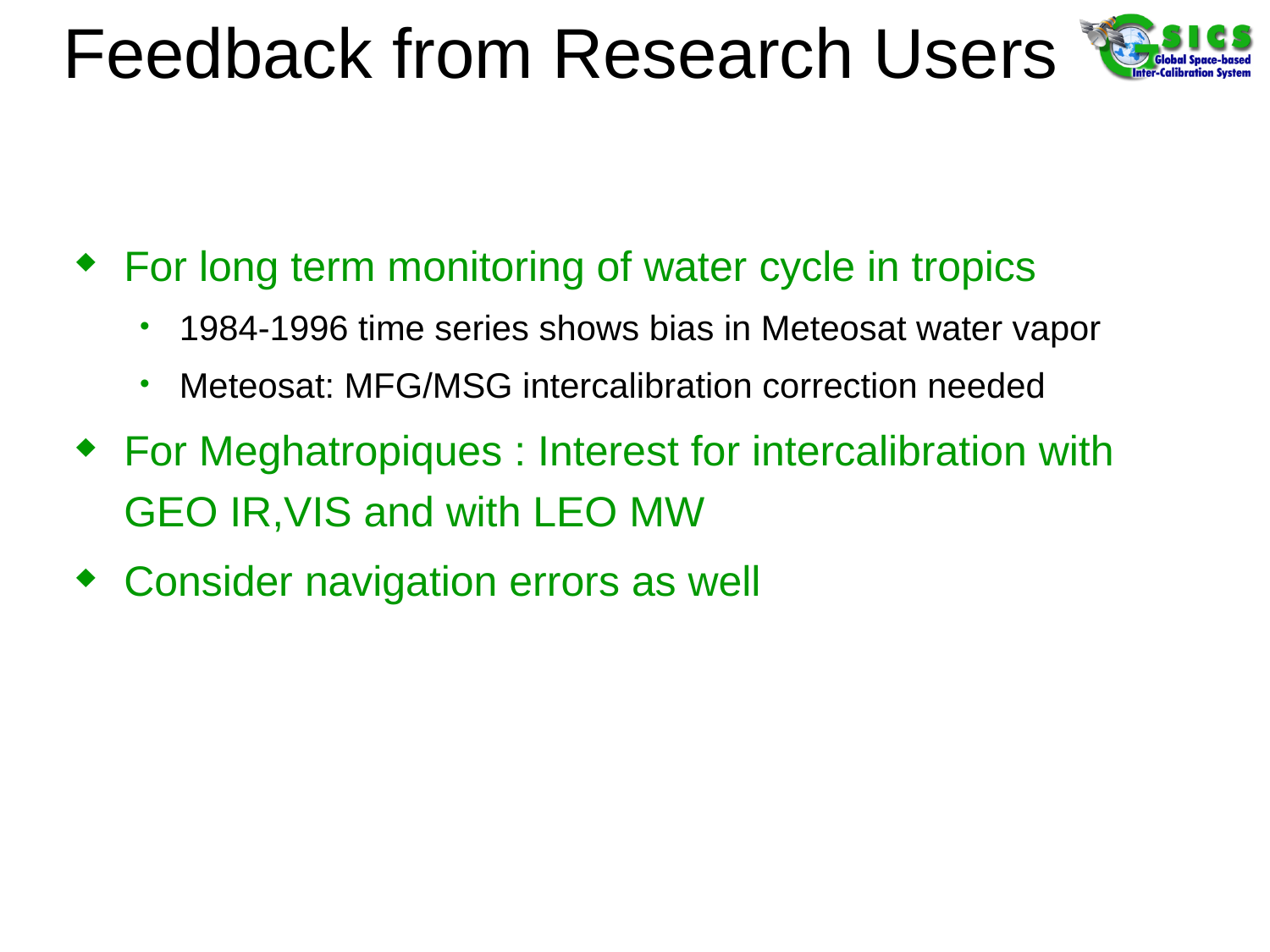

# Feedback from Research Users
For long term monitoring of water cycle in tropics
1984-1996 time series shows bias in Meteosat water vapor
Meteosat: MFG/MSG intercalibration correction needed
For Meghatropiques : Interest for intercalibration with GEO IR,VIS and with LEO MW
Consider navigation errors as well